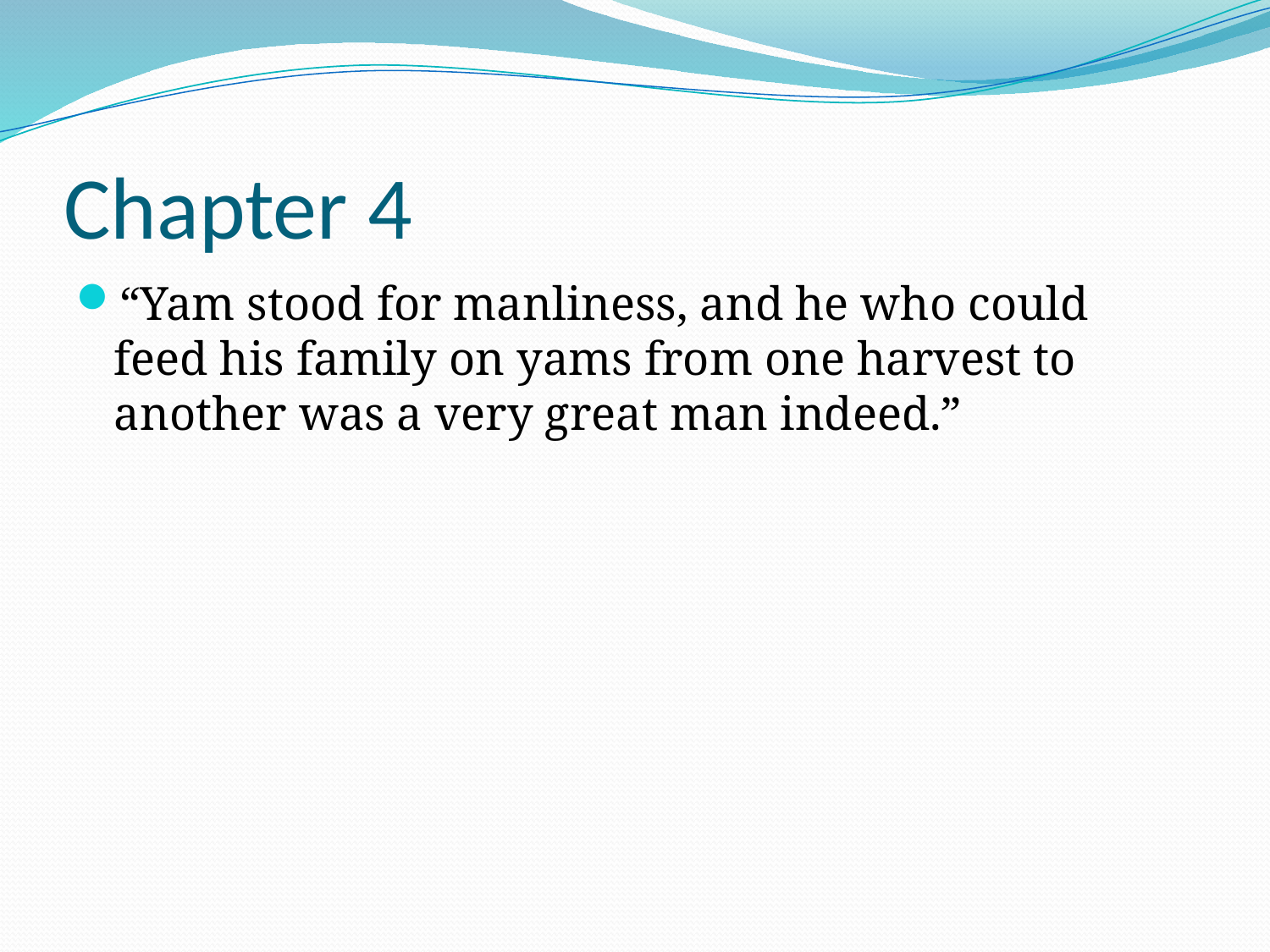

# Chapter 4
“Yam stood for manliness, and he who could feed his family on yams from one harvest to another was a very great man indeed.”